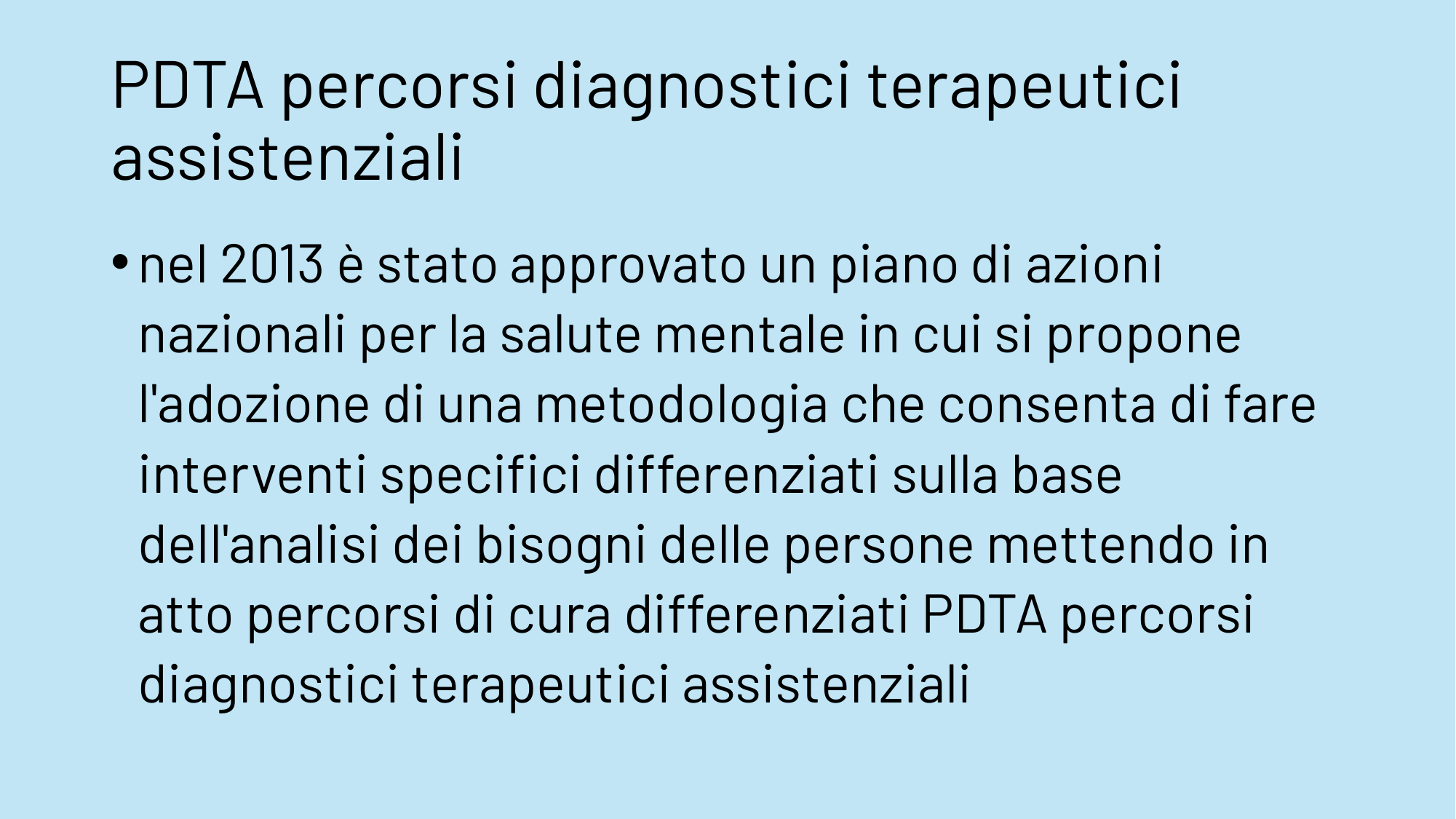

# PDTA percorsi diagnostici terapeutici assistenziali
nel 2013 è stato approvato un piano di azioni nazionali per la salute mentale in cui si propone l'adozione di una metodologia che consenta di fare interventi specifici differenziati sulla base dell'analisi dei bisogni delle persone mettendo in atto percorsi di cura differenziati PDTA percorsi diagnostici terapeutici assistenziali